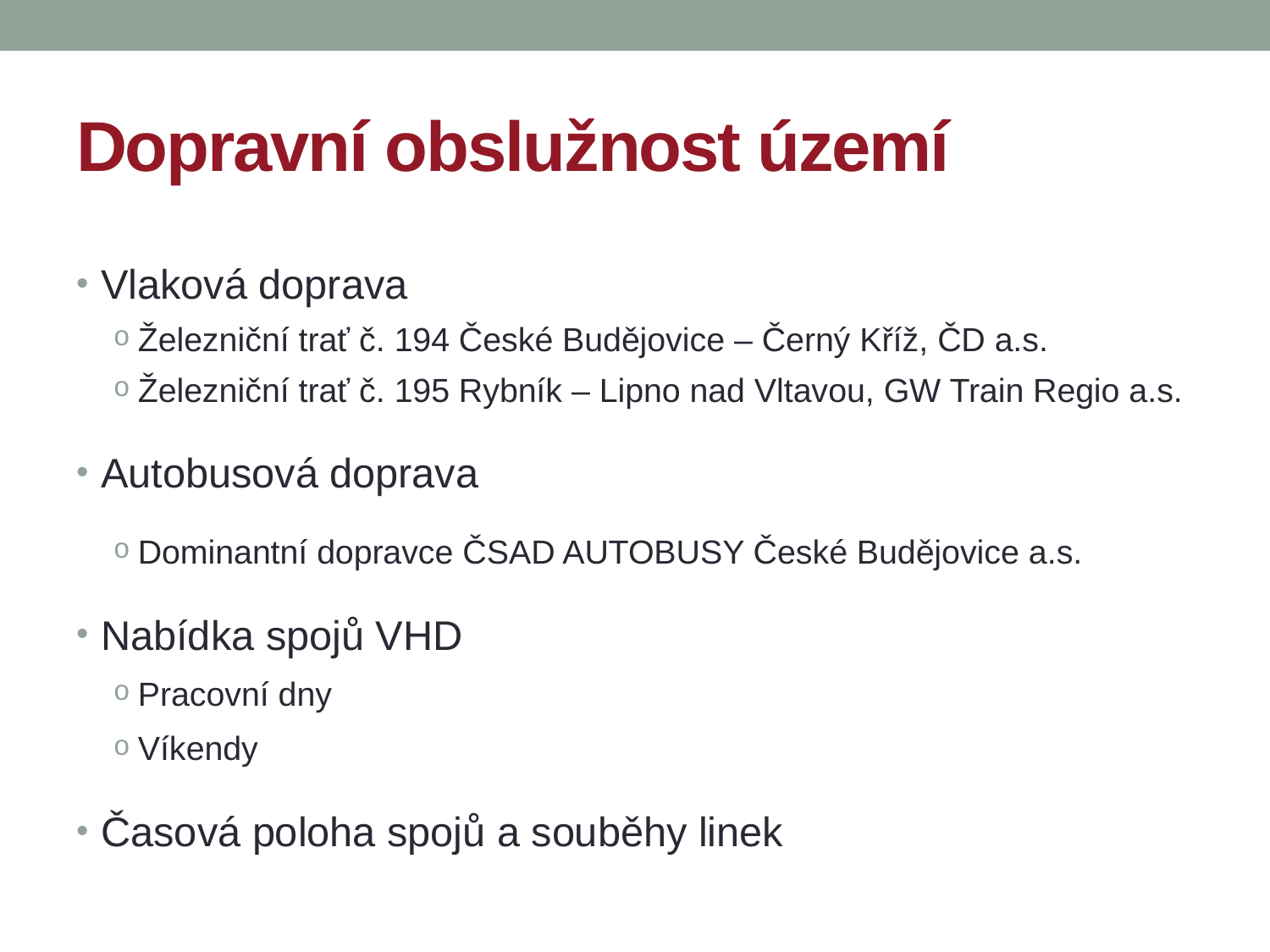

# Dopravní obslužnost území
Vlaková doprava
Železniční trať č. 194 České Budějovice – Černý Kříž, ČD a.s.
Železniční trať č. 195 Rybník – Lipno nad Vltavou, GW Train Regio a.s.
Autobusová doprava
Dominantní dopravce ČSAD AUTOBUSY České Budějovice a.s.
Nabídka spojů VHD
Pracovní dny
Víkendy
Časová poloha spojů a souběhy linek